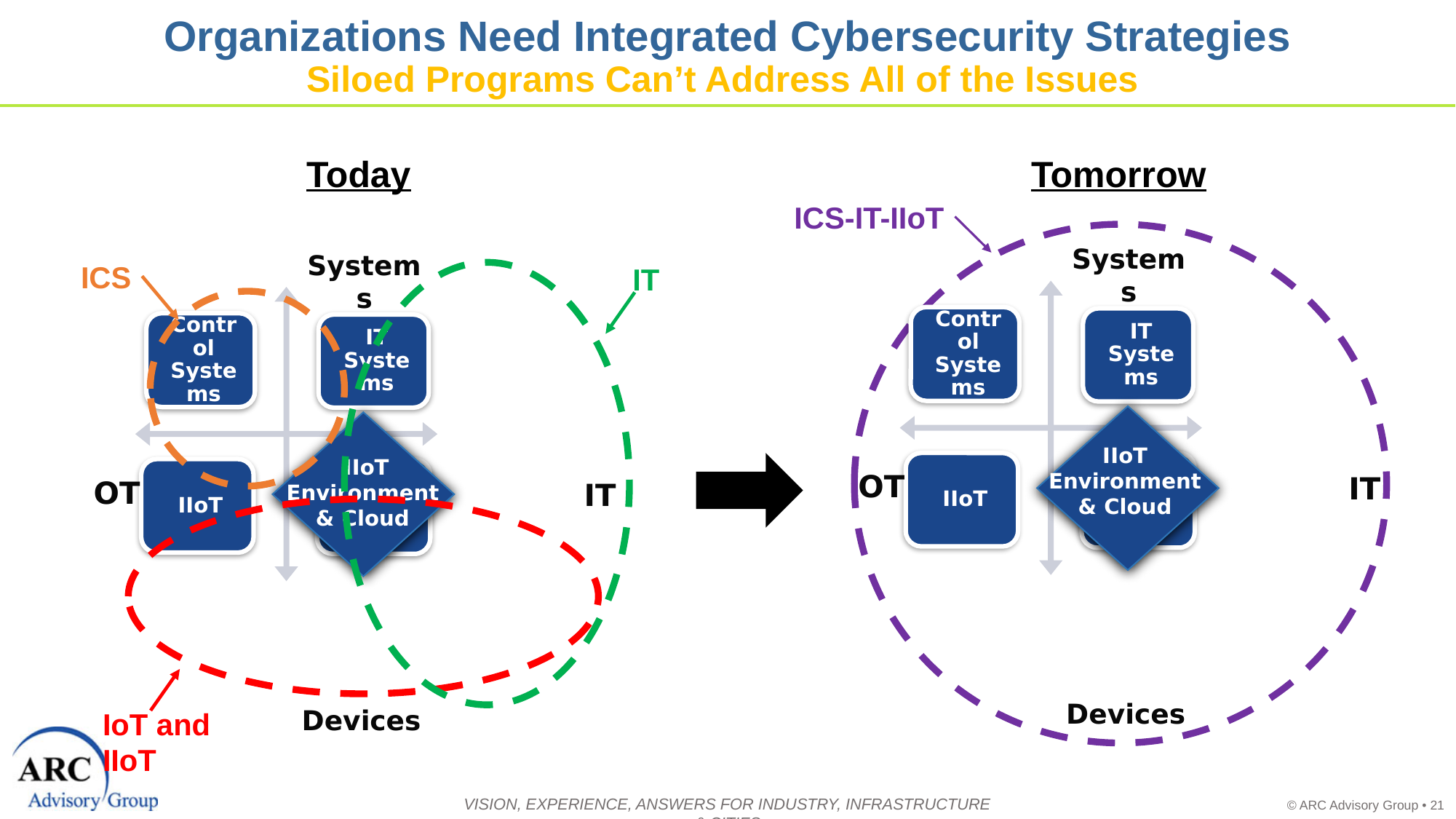

# Organizations Need Integrated Cybersecurity Strategies Siloed Programs Can’t Address All of the Issues
Today
Tomorrow
ICS-IT-IIoT

Systems
Control Systems
IT
Systems
IIoT
IoT
OT
IT
Devices

IIoT Environment & Cloud
Systems
Control Systems
IT Systems
IIoT
IoT
OT
IT
Devices

 IIoT Environment & Cloud
ICS
IT

IoT and IIoT